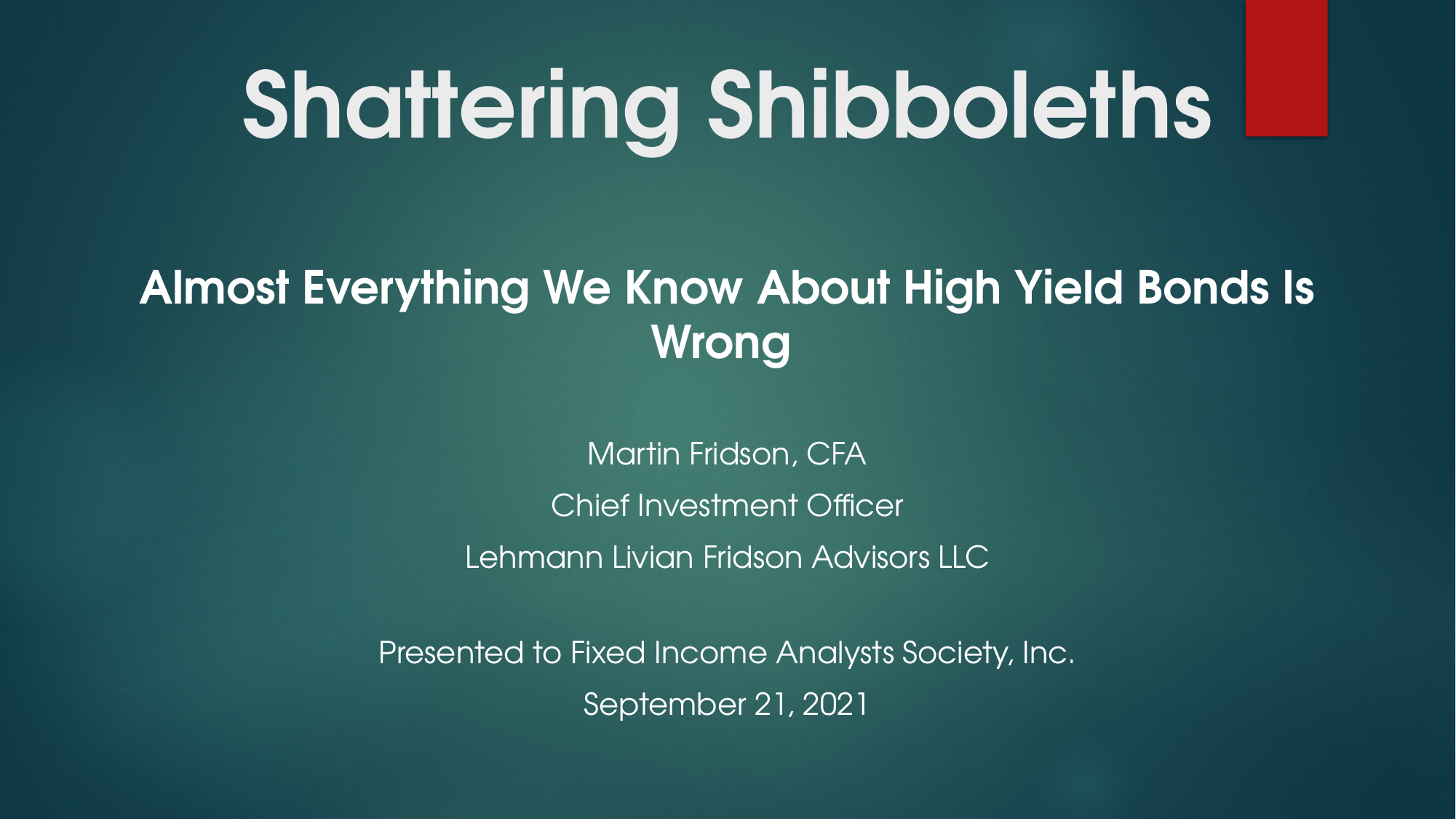

# Shattering Shibboleths
Almost Everything We Know About High Yield Bonds Is Wrong

Martin Fridson, CFA
Chief Investment Officer
Lehmann Livian Fridson Advisors LLC

Presented to Fixed Income Analysts Society, Inc.
September 21, 2021